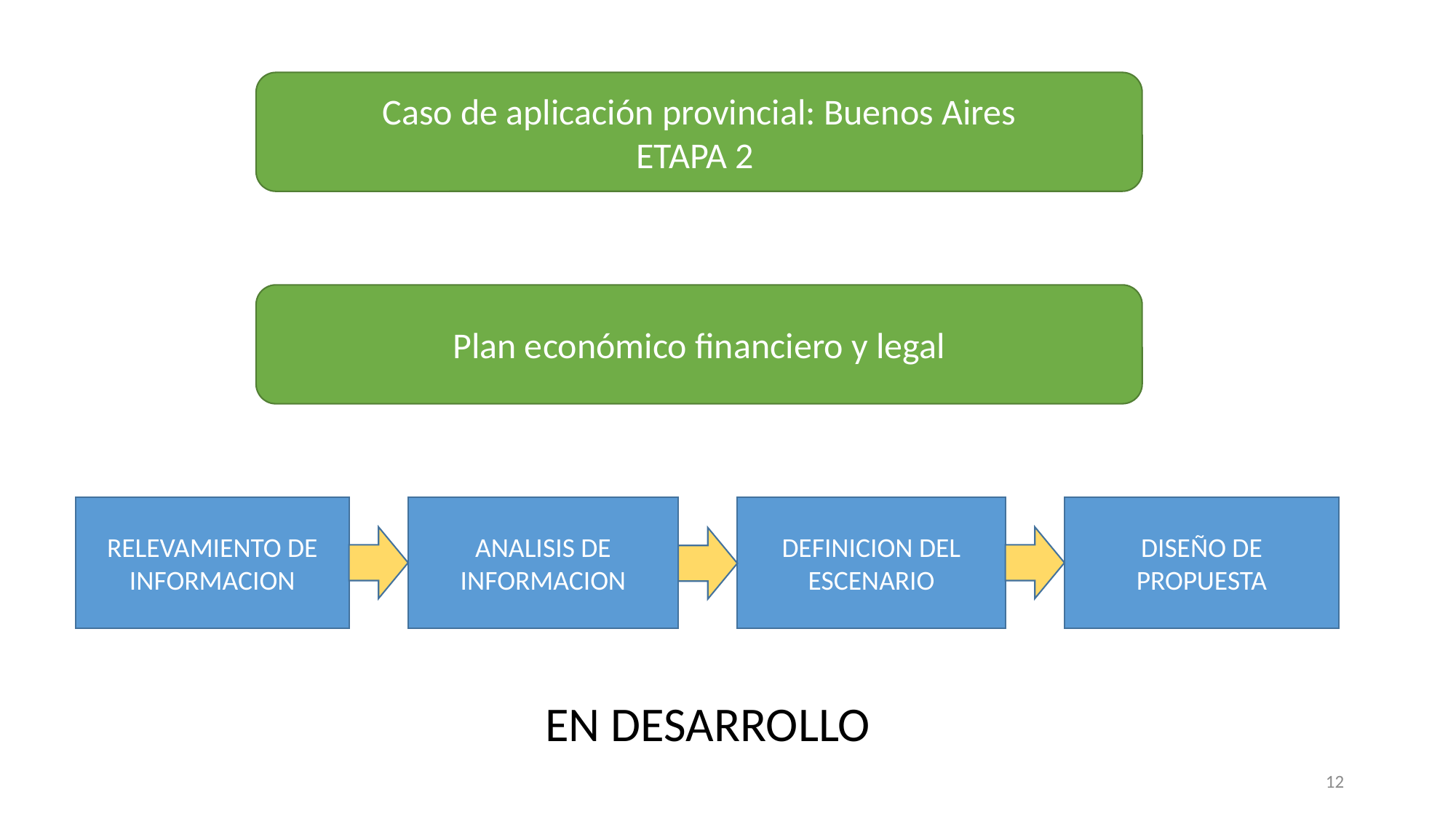

Caso de aplicación provincial: Buenos Aires
ETAPA 2
Plan económico financiero y legal
RELEVAMIENTO DE INFORMACION
ANALISIS DE INFORMACION
DEFINICION DEL ESCENARIO
DISEÑO DE PROPUESTA

EN DESARROLLO
12